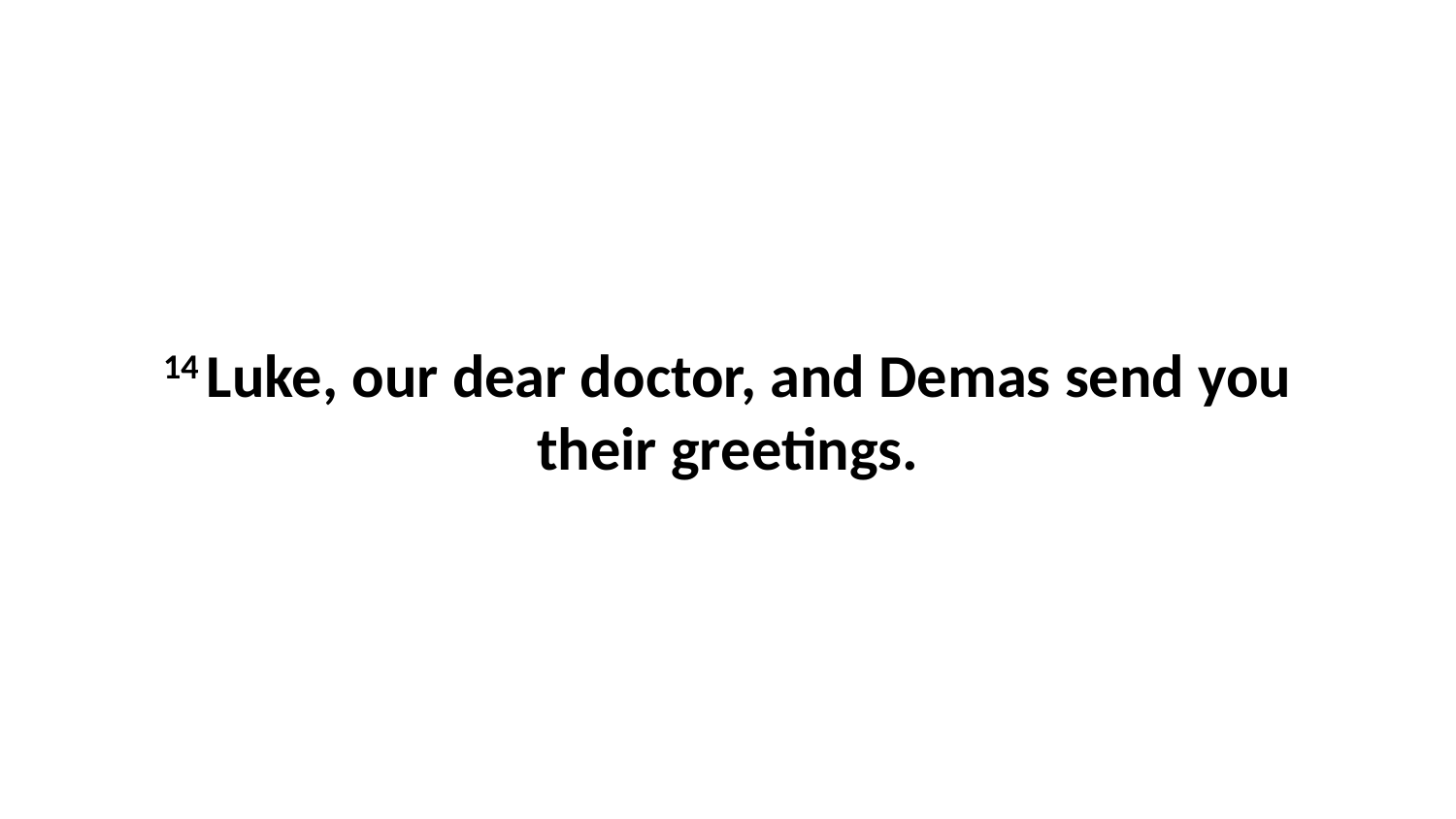

14 Luke, our dear doctor, and Demas send you their greetings.